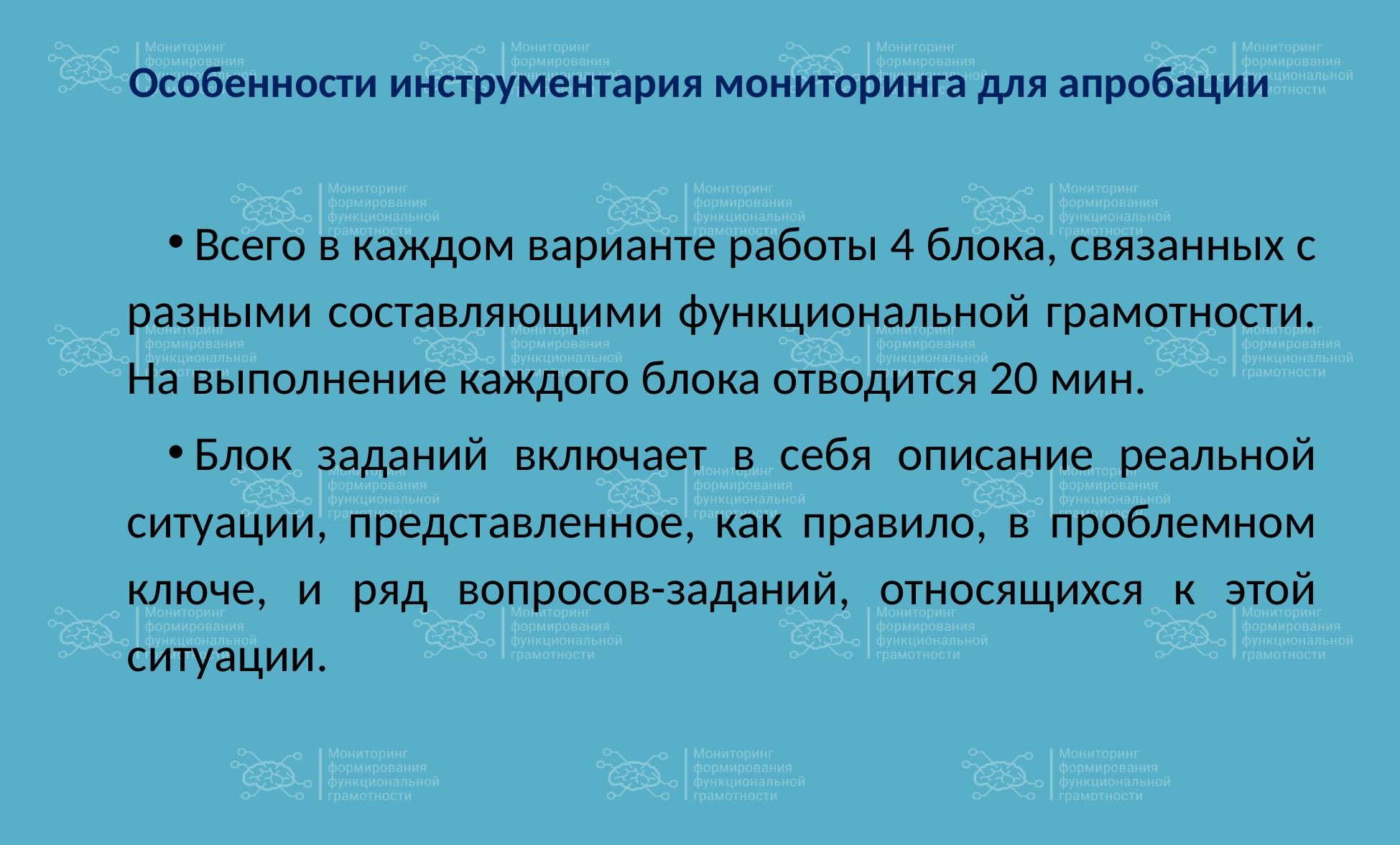

# Особенности инструментария мониторинга для апробации
Всего в каждом варианте работы 4 блока, связанных с разными составляющими функциональной грамотности. На выполнение каждого блока отводится 20 мин.
Блок заданий включает в себя описание реальной ситуации, представленное, как правило, в проблемном ключе, и ряд вопросов-заданий, относящихся к этой ситуации.